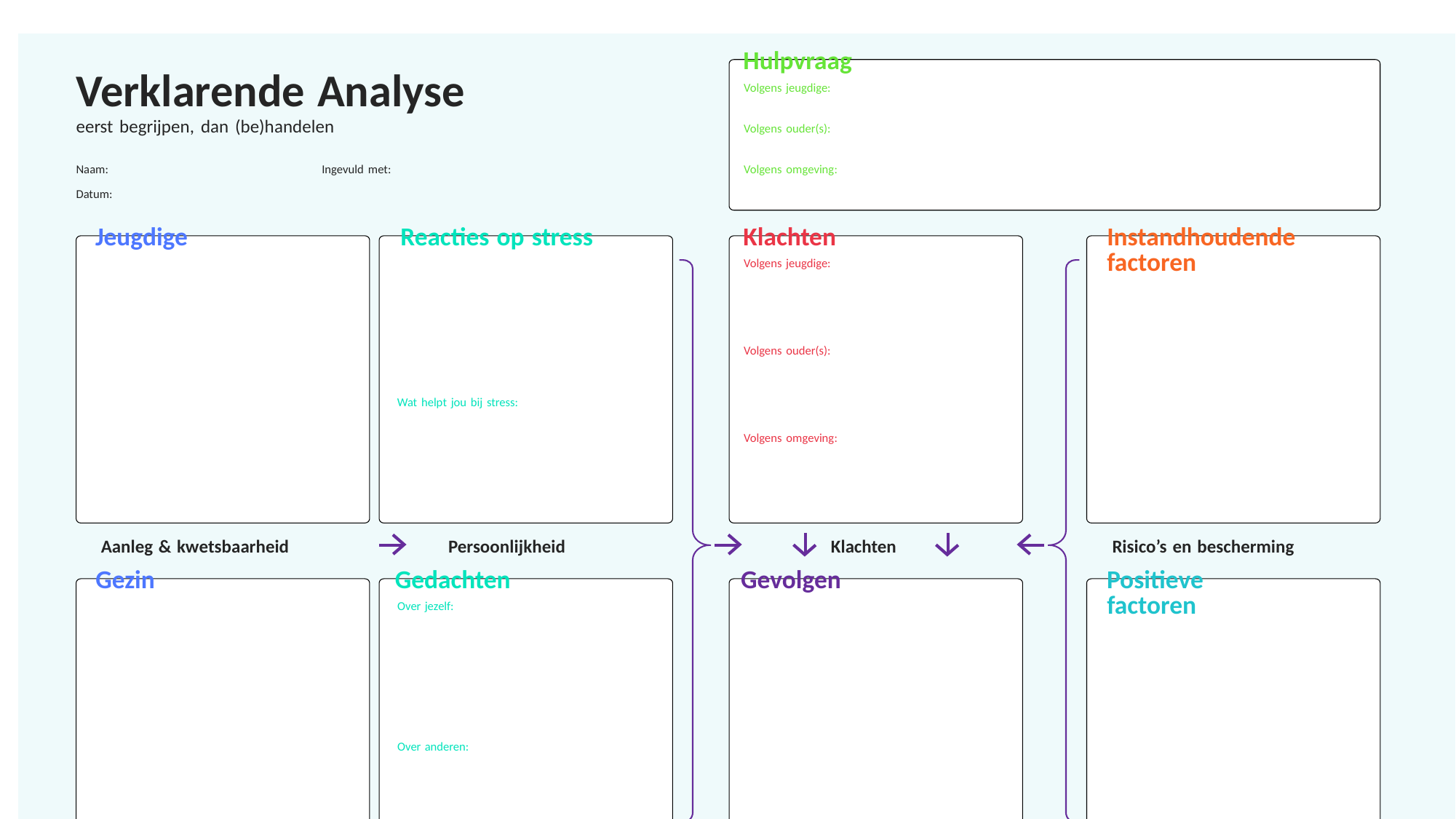

Hulpvraag
Verklarende Analyse

Volgens jeugdige:
eerst begrijpen, dan (be)handelen
Volgens ouder(s):
Volgens omgeving:
Naam:
Ingevuld met:
Datum:
Jeugdige
Reacties op stress
Klachten
Instandhoudende

factoren
Volgens jeugdige:

Volgens ouder(s):
Wat helpt jou bij stress:
Volgens omgeving:

Aanleg & kwetsbaarheid
Persoonlijkheid
Klachten
Risico’s en bescherming

Gezin
Gedachten
Gevolgen
Positieve

factoren
Over jezelf:
Over anderen:

Tijdlijn
Door Hilde Tempel & Laura Geesing